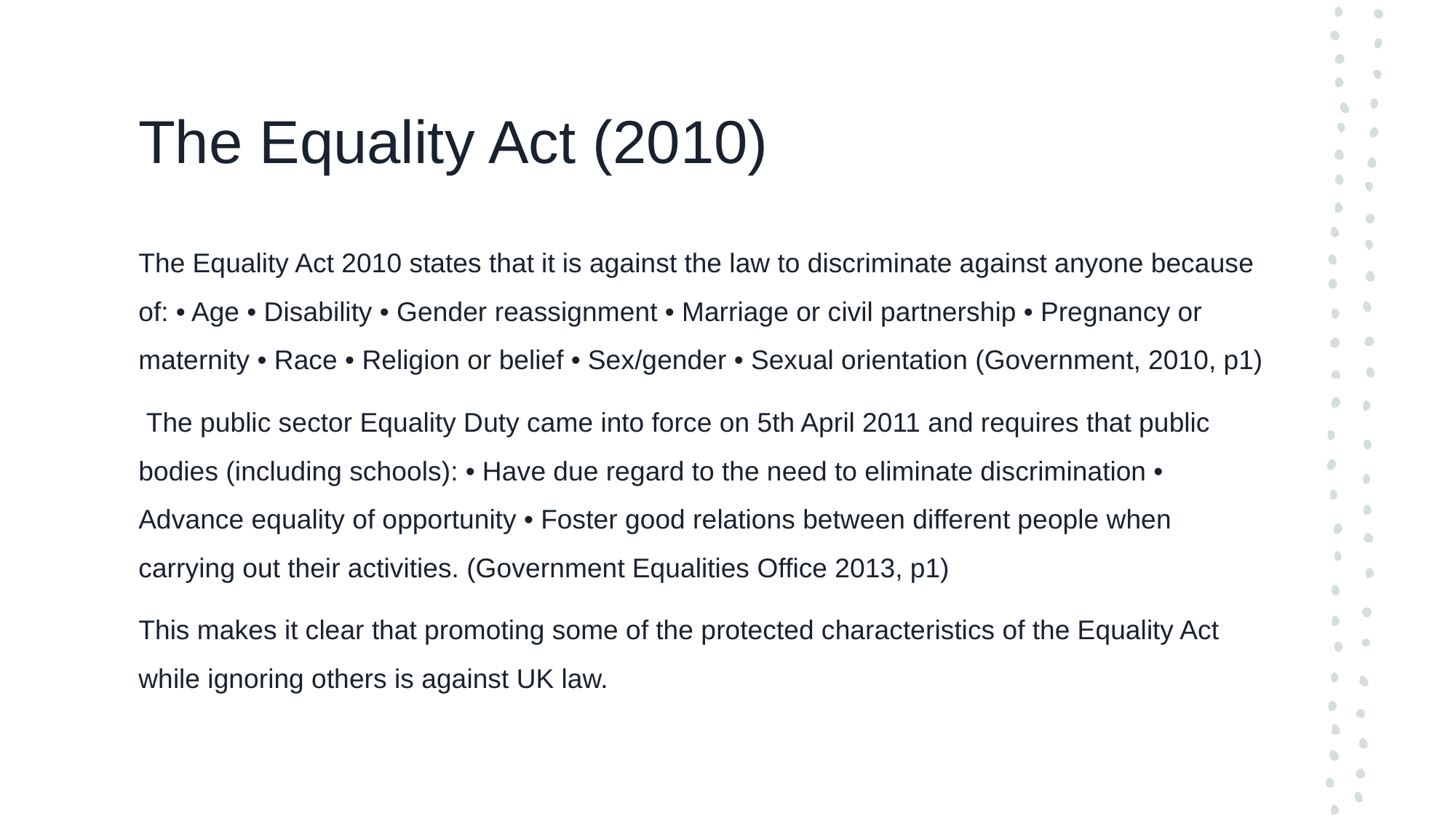

# The Equality Act (2010)
The Equality Act 2010 states that it is against the law to discriminate against anyone because of: • Age • Disability • Gender reassignment • Marriage or civil partnership • Pregnancy or maternity • Race • Religion or belief • Sex/gender • Sexual orientation (Government, 2010, p1)
 The public sector Equality Duty came into force on 5th April 2011 and requires that public bodies (including schools): • Have due regard to the need to eliminate discrimination • Advance equality of opportunity • Foster good relations between different people when carrying out their activities. (Government Equalities Office 2013, p1)
This makes it clear that promoting some of the protected characteristics of the Equality Act while ignoring others is against UK law.